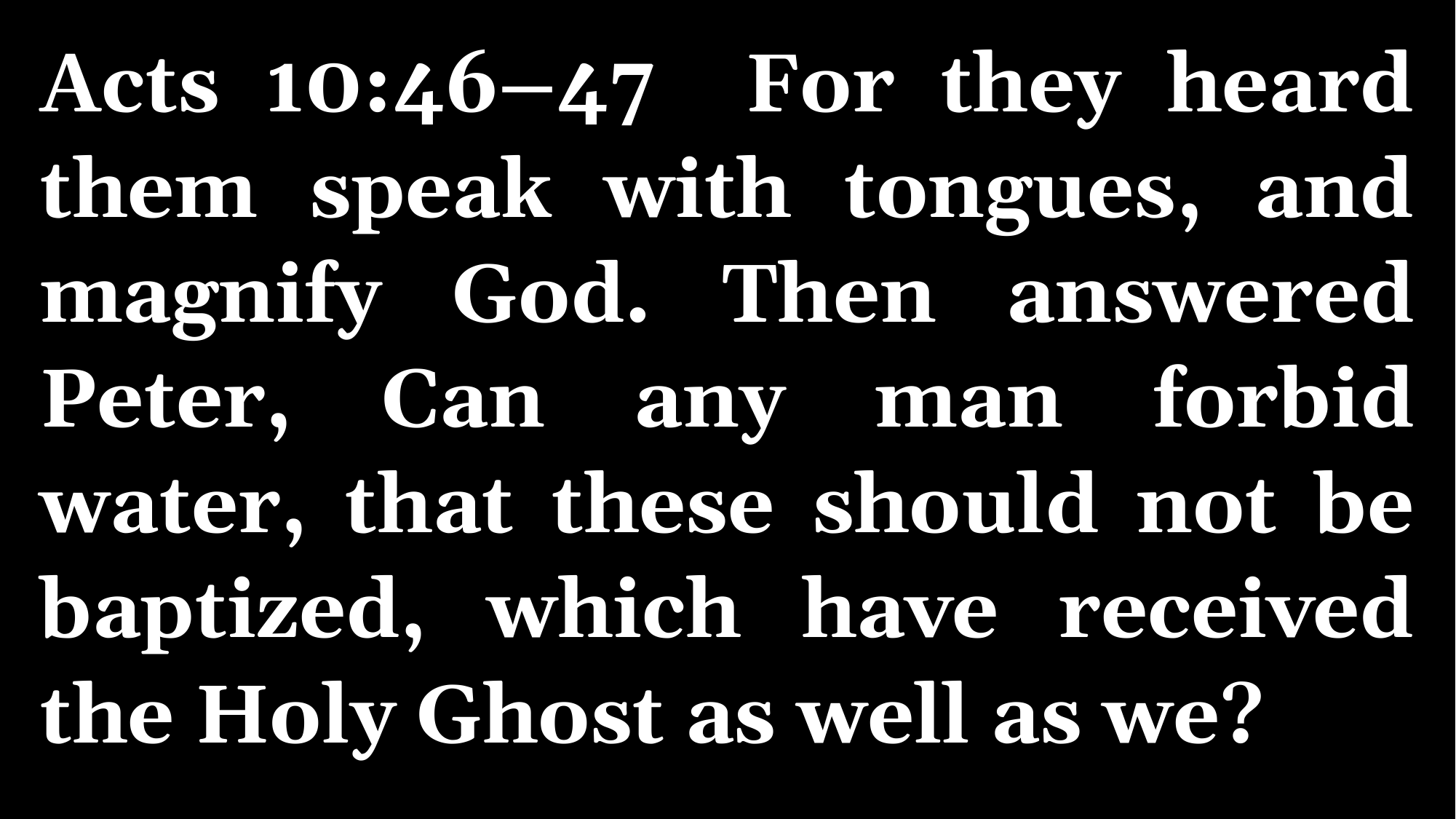

Acts 10:46–47  For they heard them speak with tongues, and magnify God. Then answered Peter, Can any man forbid water, that these should not be baptized, which have received the Holy Ghost as well as we?